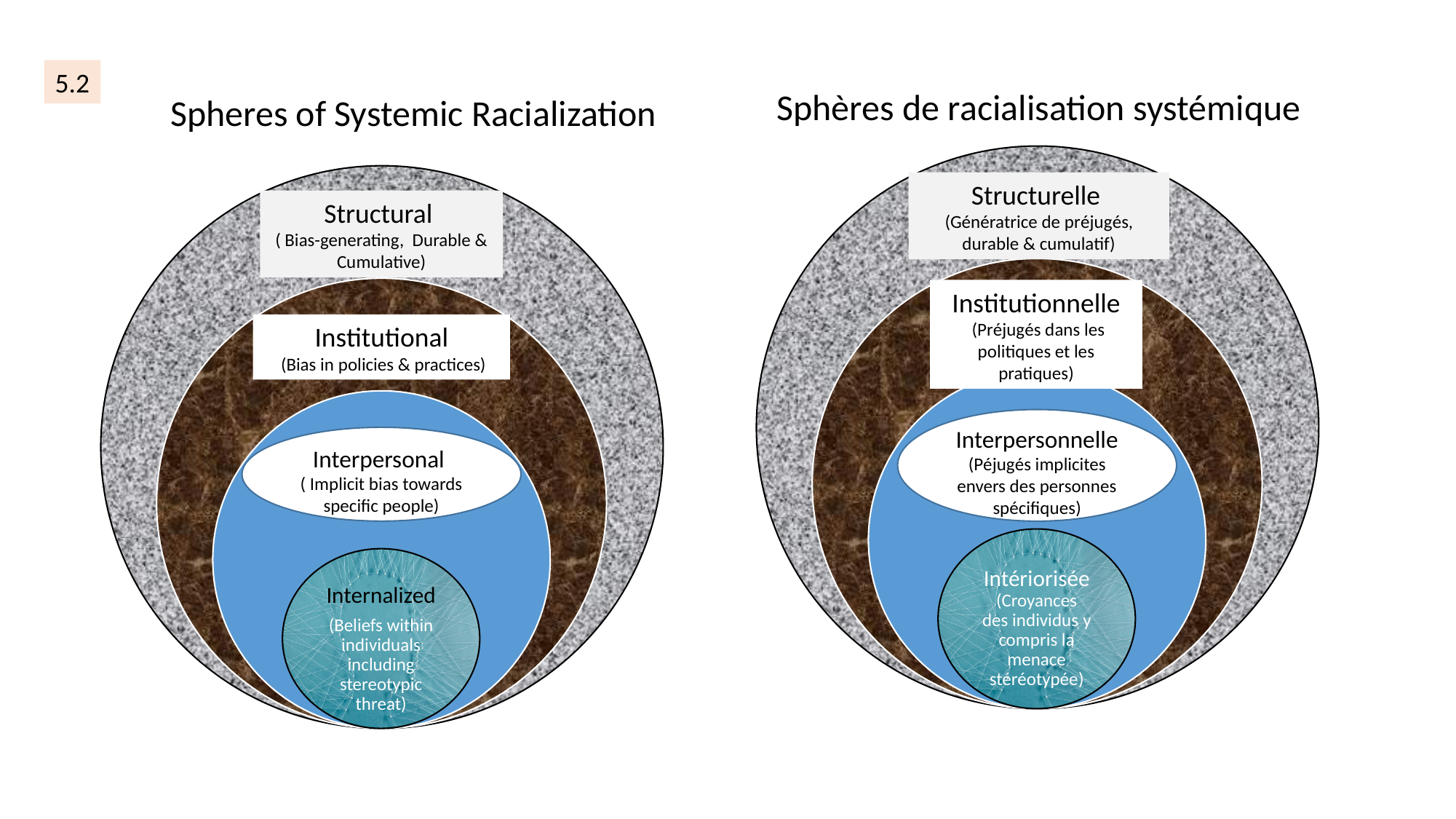

5.2
Sphères de racialisation systémique
Spheres of Systemic Racialization

Intériorisée
(Croyances des individus y compris la menace stéréotypée)

Internalized
(Beliefs within individuals including stereotypic threat)

Structurelle
(Génératrice de préjugés, durable & cumulatif)
Structural
( Bias-generating,  Durable & Cumulative)
Institutionnelle
 (Préjugés dans les politiques et les pratiques)
Institutional
 (Bias in policies & practices)

Interpersonnelle
(Péjugés implicites envers des personnes spécifiques)

Interpersonal
( Implicit bias towards specific people)